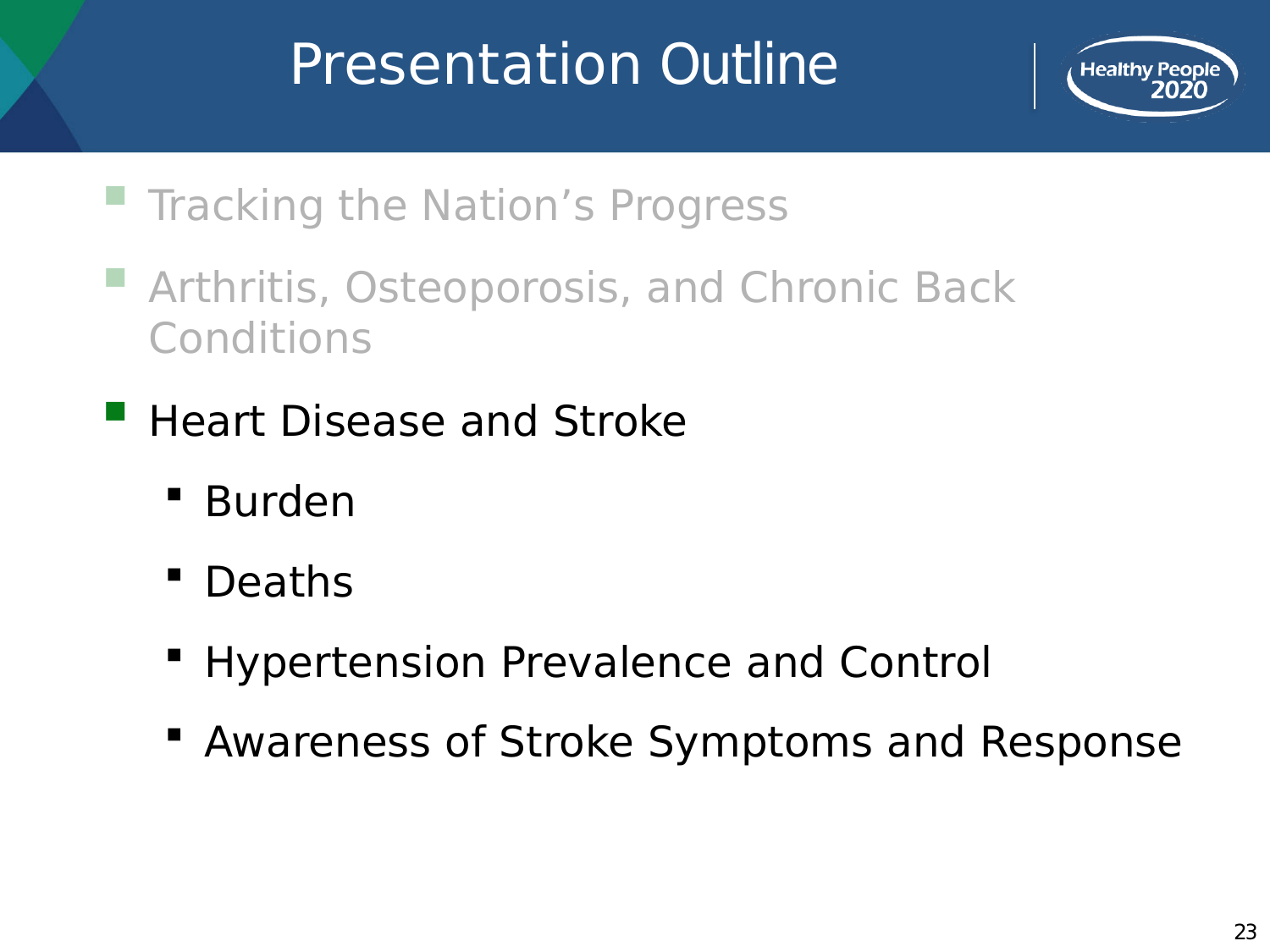

# Presentation Outline

Tracking the Nation’s Progress
Arthritis, Osteoporosis, and Chronic Back Conditions
Heart Disease and Stroke
Burden
Deaths
Hypertension Prevalence and Control
Awareness of Stroke Symptoms and Response

23